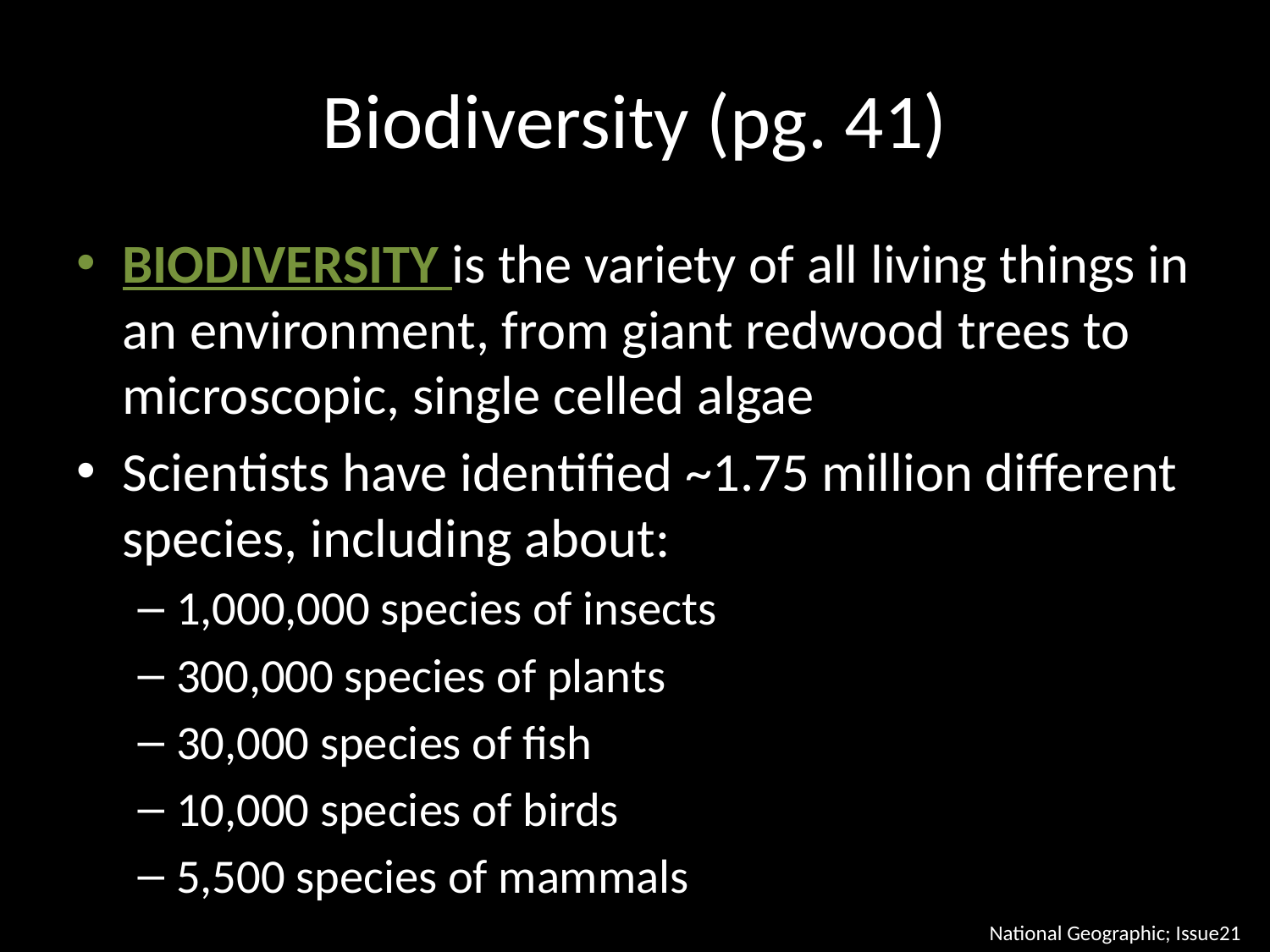

# Biodiversity (pg. 41)
Biodiversity is the variety of all living things in an environment, from giant redwood trees to microscopic, single celled algae
Scientists have identified ~1.75 million different species, including about:
1,000,000 species of insects
300,000 species of plants
30,000 species of fish
10,000 species of birds
5,500 species of mammals

National Geographic; Issue21